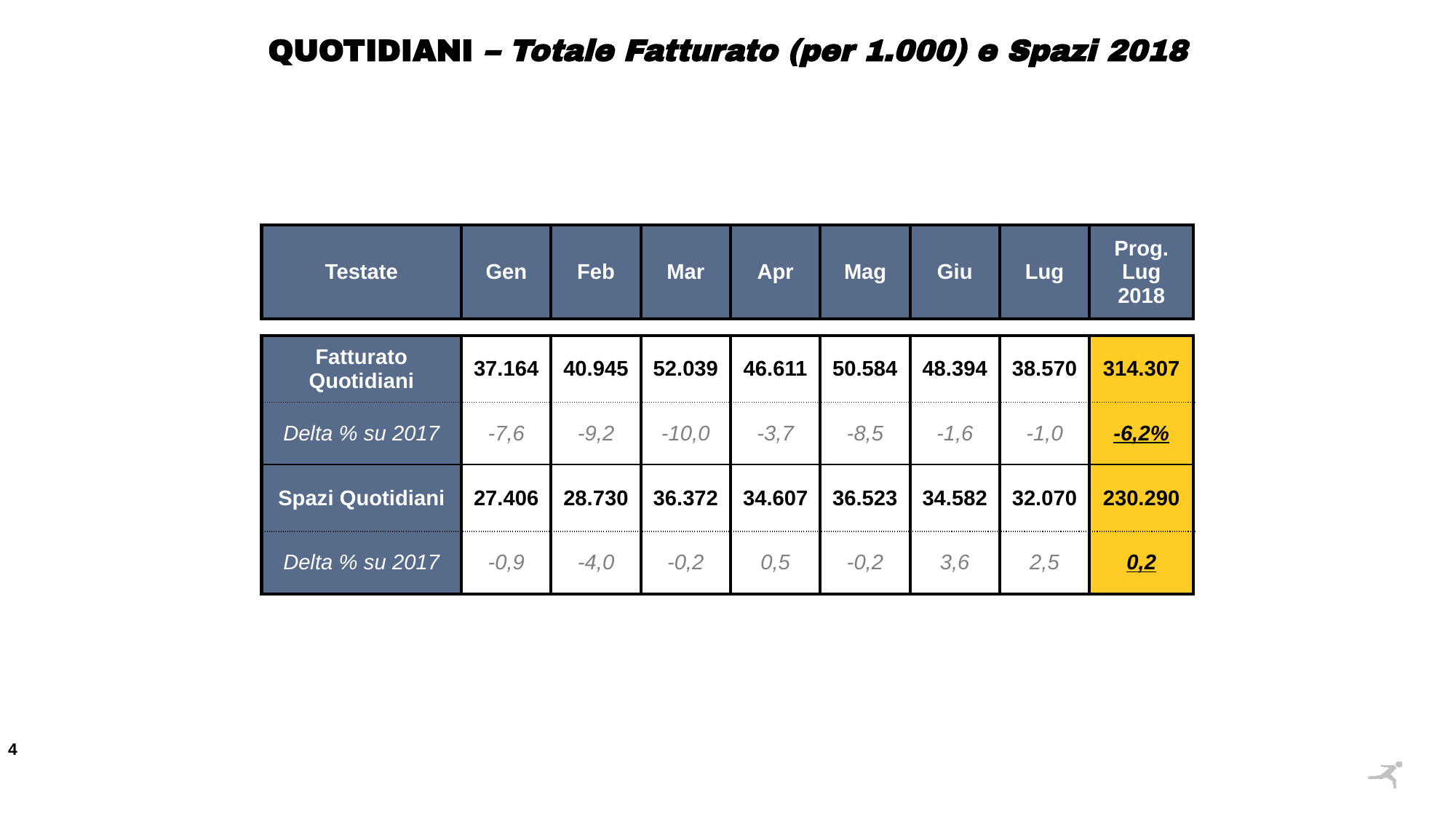

QUOTIDIANI – Totale Fatturato (per 1.000) e Spazi 2018
| Testate | Gen | Feb | Mar | Apr | Mag | Giu | Lug | Prog. Lug 2018 |
| --- | --- | --- | --- | --- | --- | --- | --- | --- |
|  |  |  |  |  |  |  |  |  |
| Fatturato Quotidiani | 37.164 | 40.945 | 52.039 | 46.611 | 50.584 | 48.394 | 38.570 | 314.307 |
| Delta % su 2017 | -7,6 | -9,2 | -10,0 | -3,7 | -8,5 | -1,6 | -1,0 | -6,2% |
| Spazi Quotidiani | 27.406 | 28.730 | 36.372 | 34.607 | 36.523 | 34.582 | 32.070 | 230.290 |
| Delta % su 2017 | -0,9 | -4,0 | -0,2 | 0,5 | -0,2 | 3,6 | 2,5 | 0,2 |